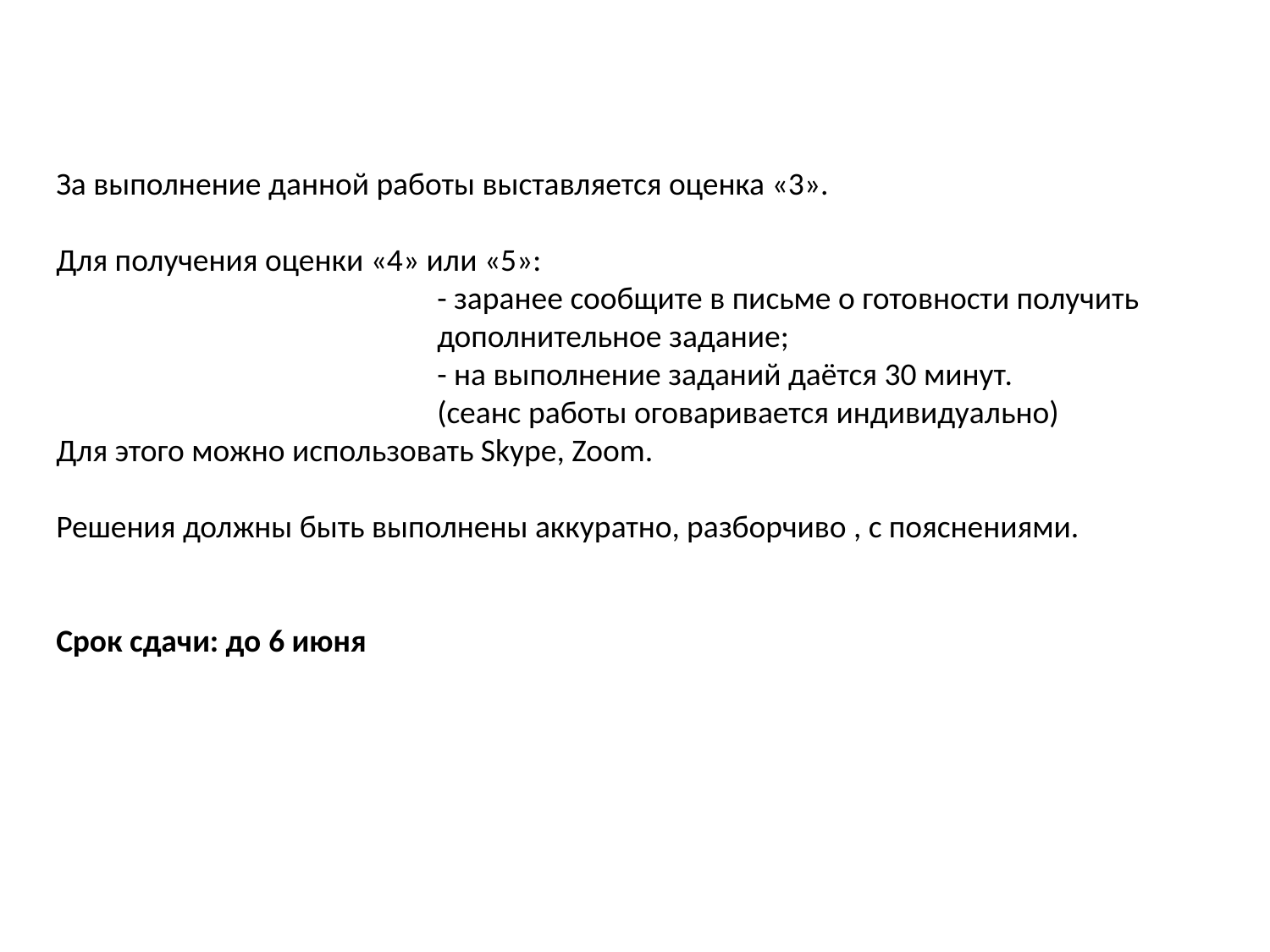

За выполнение данной работы выставляется оценка «3».

Для получения оценки «4» или «5»:
			- заранее сообщите в письме о готовности получить
			дополнительное задание;
			- на выполнение заданий даётся 30 минут.
			(сеанс работы оговаривается индивидуально)
Для этого можно использовать Skype, Zoom.

Решения должны быть выполнены аккуратно, разборчиво , с пояснениями.

Срок сдачи: до 6 июня